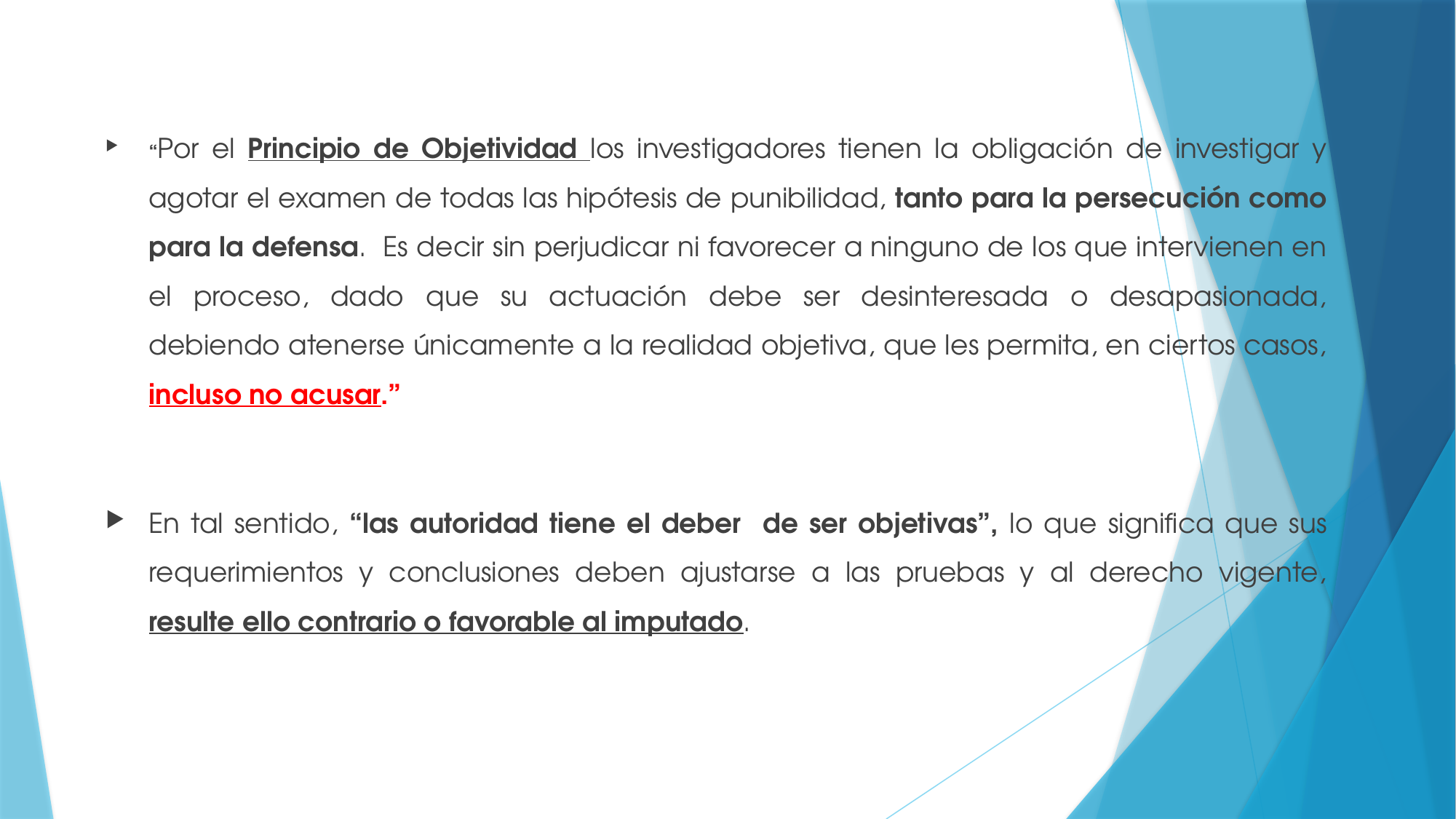

“Por el Principio de Objetividad los investigadores tienen la obligación de investigar y agotar el examen de todas las hipótesis de punibilidad, tanto para la persecución como para la defensa.  Es decir sin perjudicar ni favorecer a ninguno de los que intervienen en el proceso, dado que su actuación debe ser desinteresada o desapasionada, debiendo atenerse únicamente a la realidad objetiva, que les permita, en ciertos casos, incluso no acusar.”

En tal sentido, “las autoridad tiene el deber  de ser objetivas”, lo que significa que sus requerimientos y conclusiones deben ajustarse a las pruebas y al derecho vigente, resulte ello contrario o favorable al imputado.